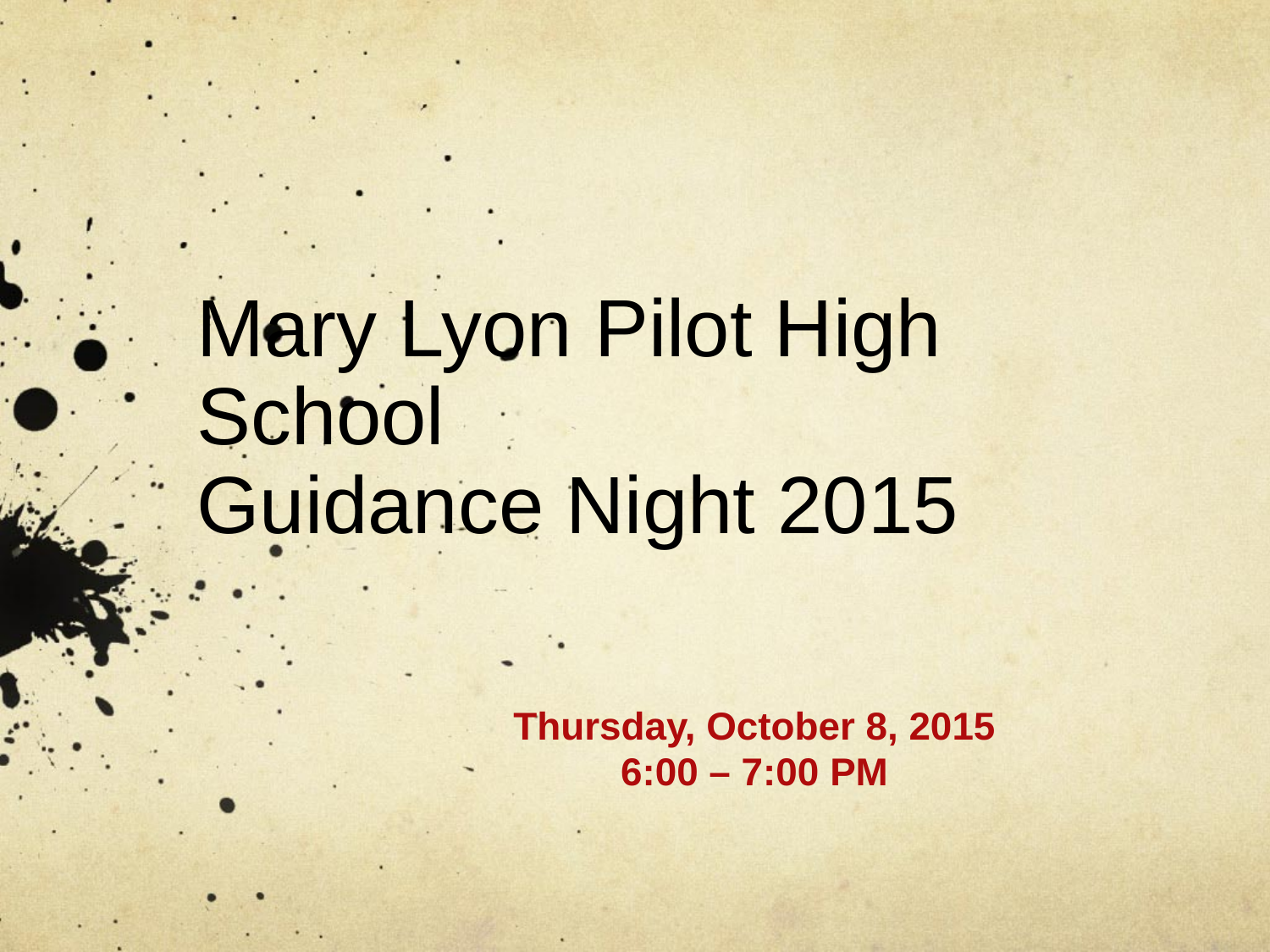

# Mary Lyon Pilot High School Guidance Night 2015
Thursday, October 8, 2015
6:00 – 7:00 PM